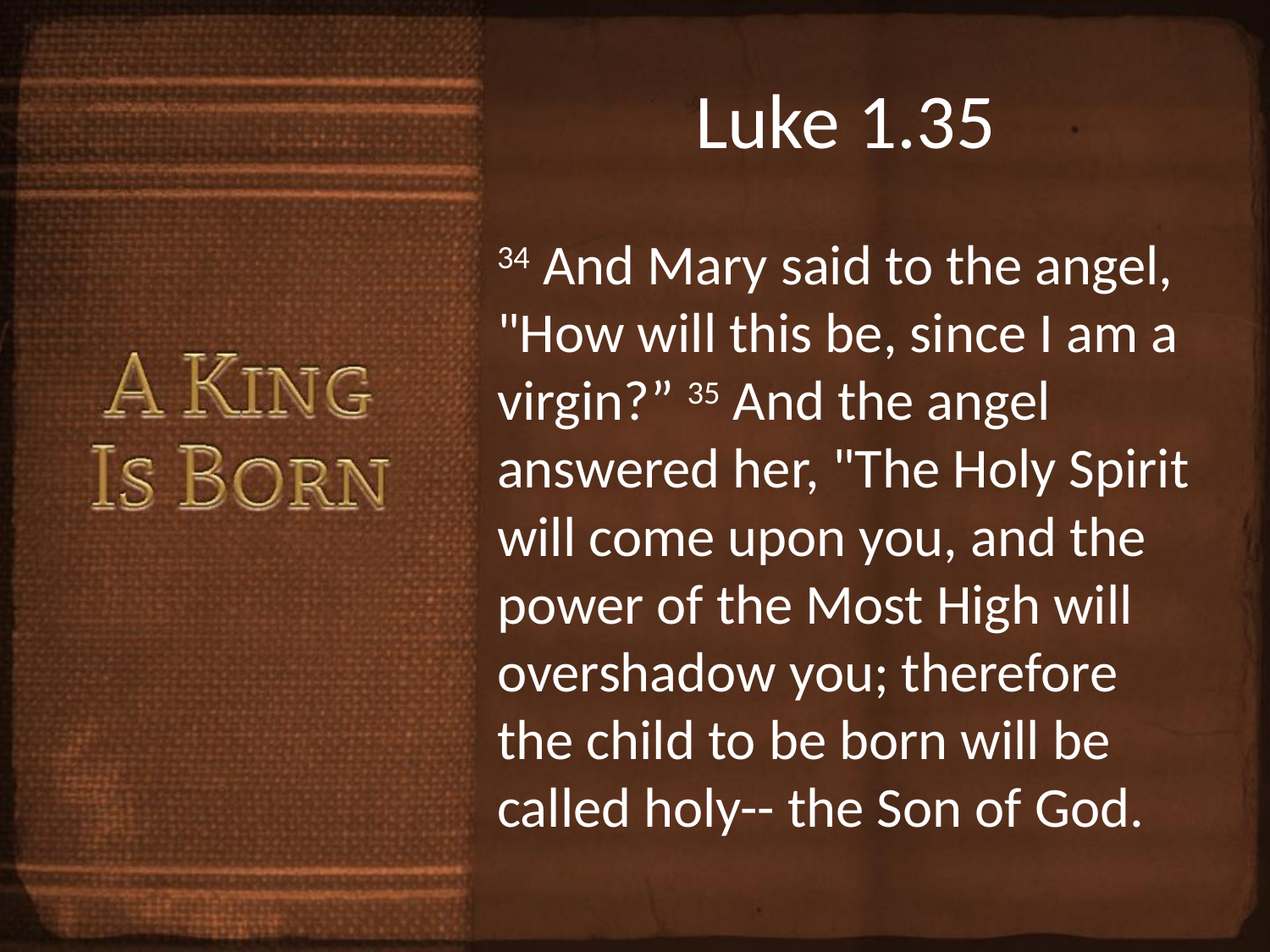

# Luke 1.35
34 And Mary said to the angel, "How will this be, since I am a virgin?” 35 And the angel answered her, "The Holy Spirit will come upon you, and the power of the Most High will overshadow you; therefore the child to be born will be called holy-- the Son of God.